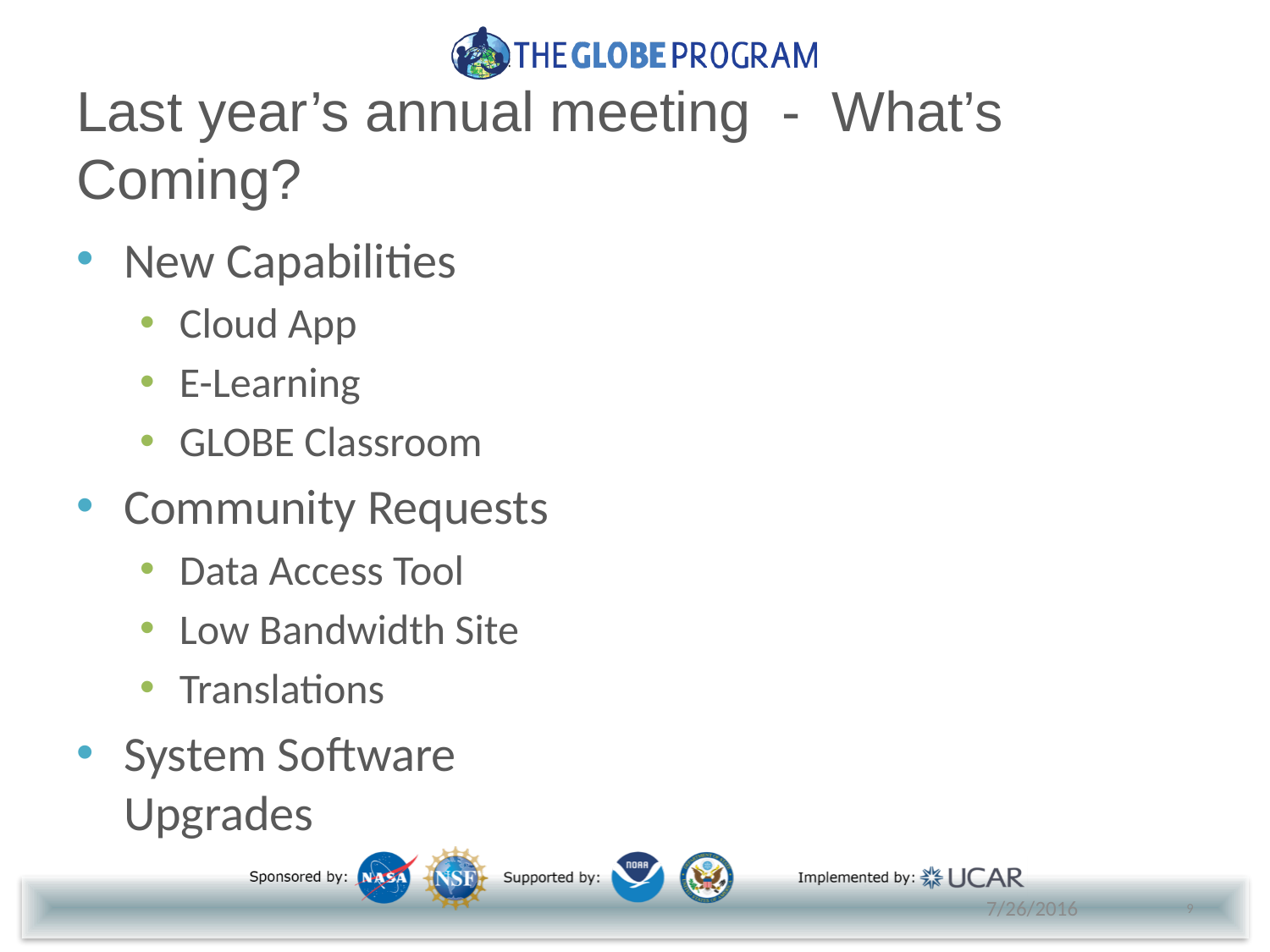

# Last year’s annual meeting  -  What’s Coming?
New Capabilities
Cloud App
E-Learning
GLOBE Classroom
Community Requests
Data Access Tool
Low Bandwidth Site
Translations
System Software Upgrades

9
7/26/2016